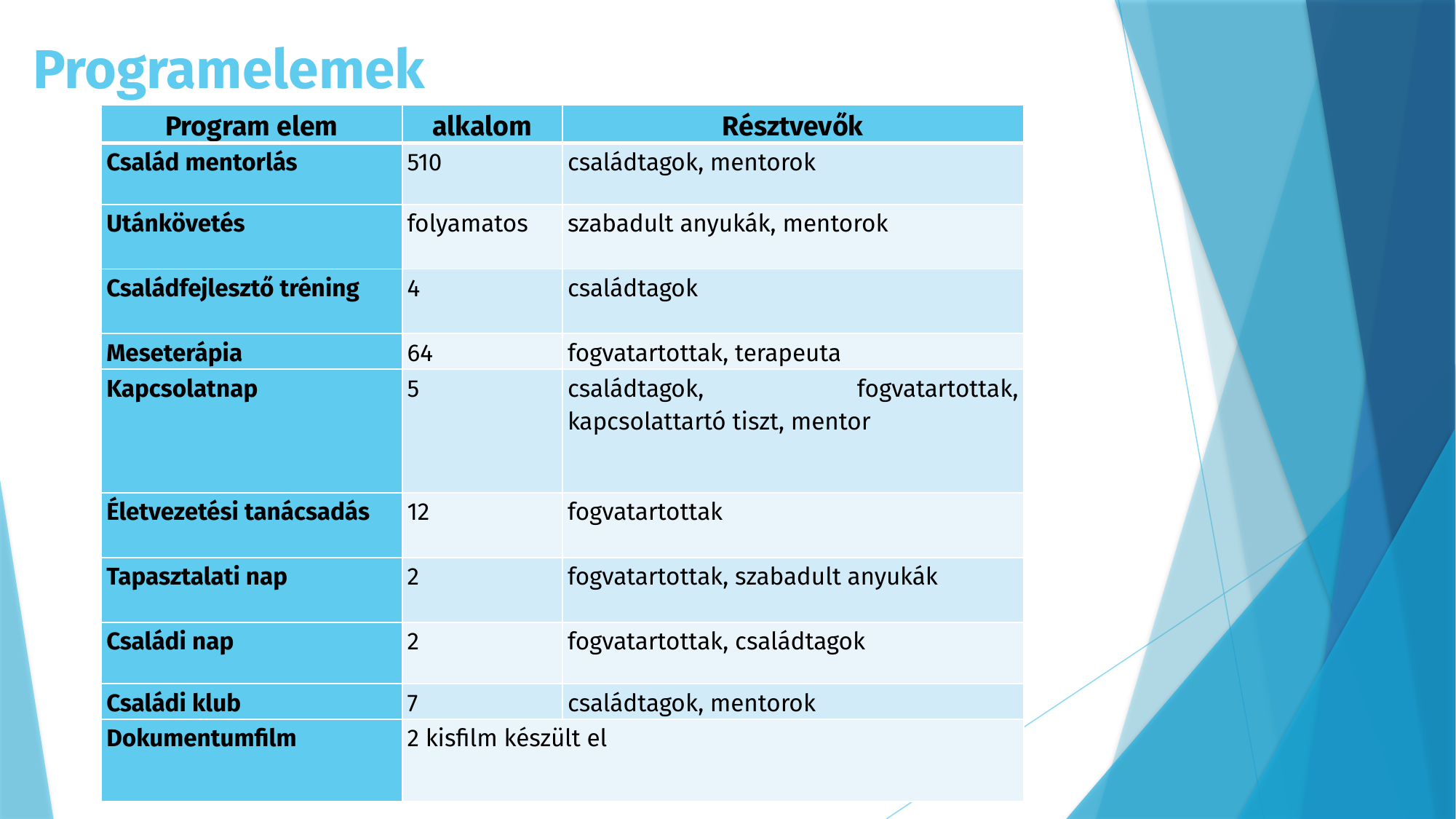

# Programelemek
| Program elem | alkalom | Résztvevők |
| --- | --- | --- |
| Család mentorlás | 510 | családtagok, mentorok |
| Utánkövetés | folyamatos | szabadult anyukák, mentorok |
| Családfejlesztő tréning | 4 | családtagok |
| Meseterápia | 64 | fogvatartottak, terapeuta |
| Kapcsolatnap | 5 | családtagok, fogvatartottak, kapcsolattartó tiszt, mentor |
| Életvezetési tanácsadás | 12 | fogvatartottak |
| Tapasztalati nap | 2 | fogvatartottak, szabadult anyukák |
| Családi nap | 2 | fogvatartottak, családtagok |
| Családi klub | 7 | családtagok, mentorok |
| Dokumentumfilm | 2 kisfilm készült el |  |